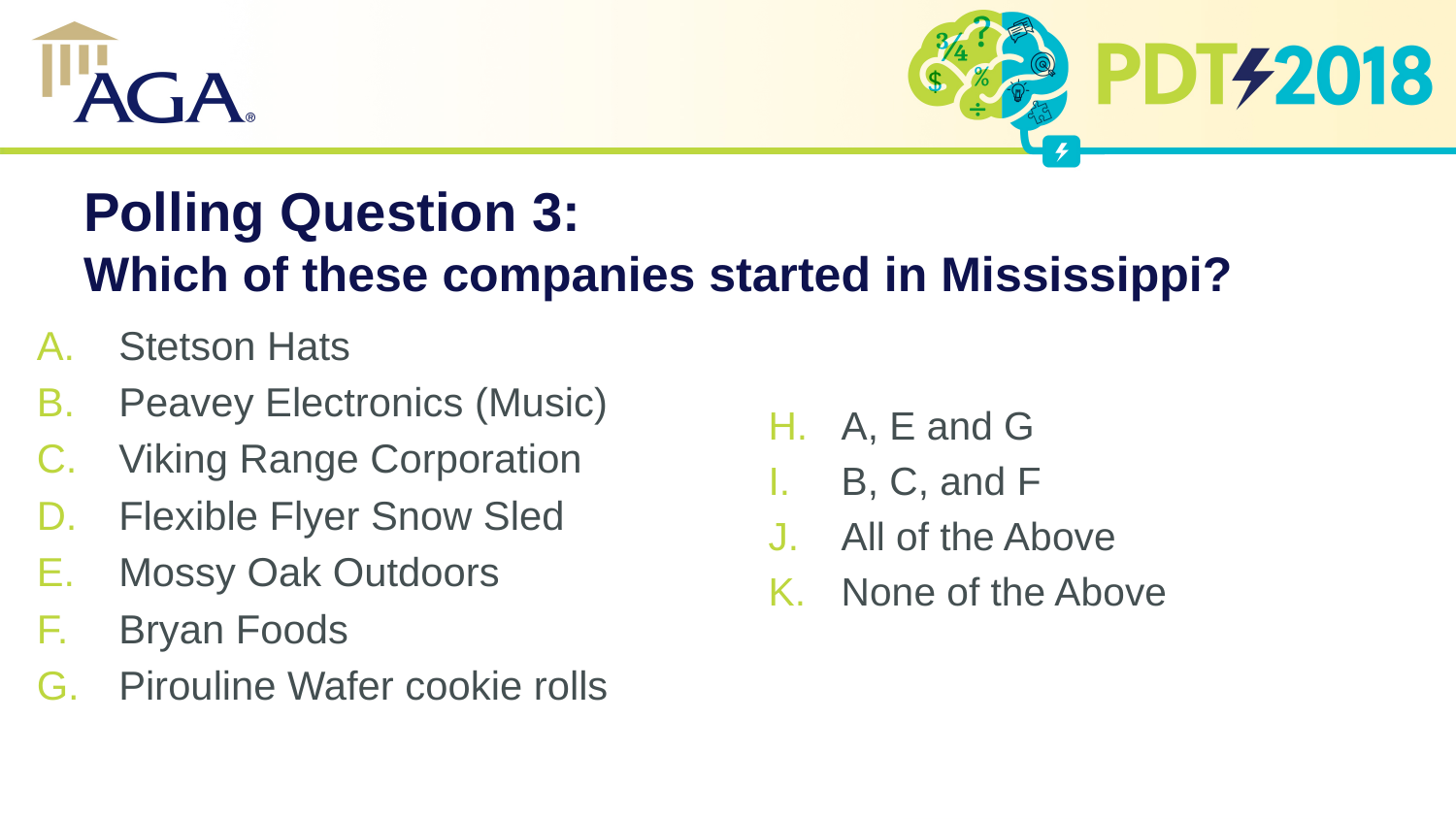

# Polling Question 3: Which of these companies started in Mississippi?
Stetson Hats
Peavey Electronics (Music)
Viking Range Corporation
Flexible Flyer Snow Sled
Mossy Oak Outdoors
Bryan Foods
Pirouline Wafer cookie rolls

A, E and G
B, C, and F
All of the Above
None of the Above